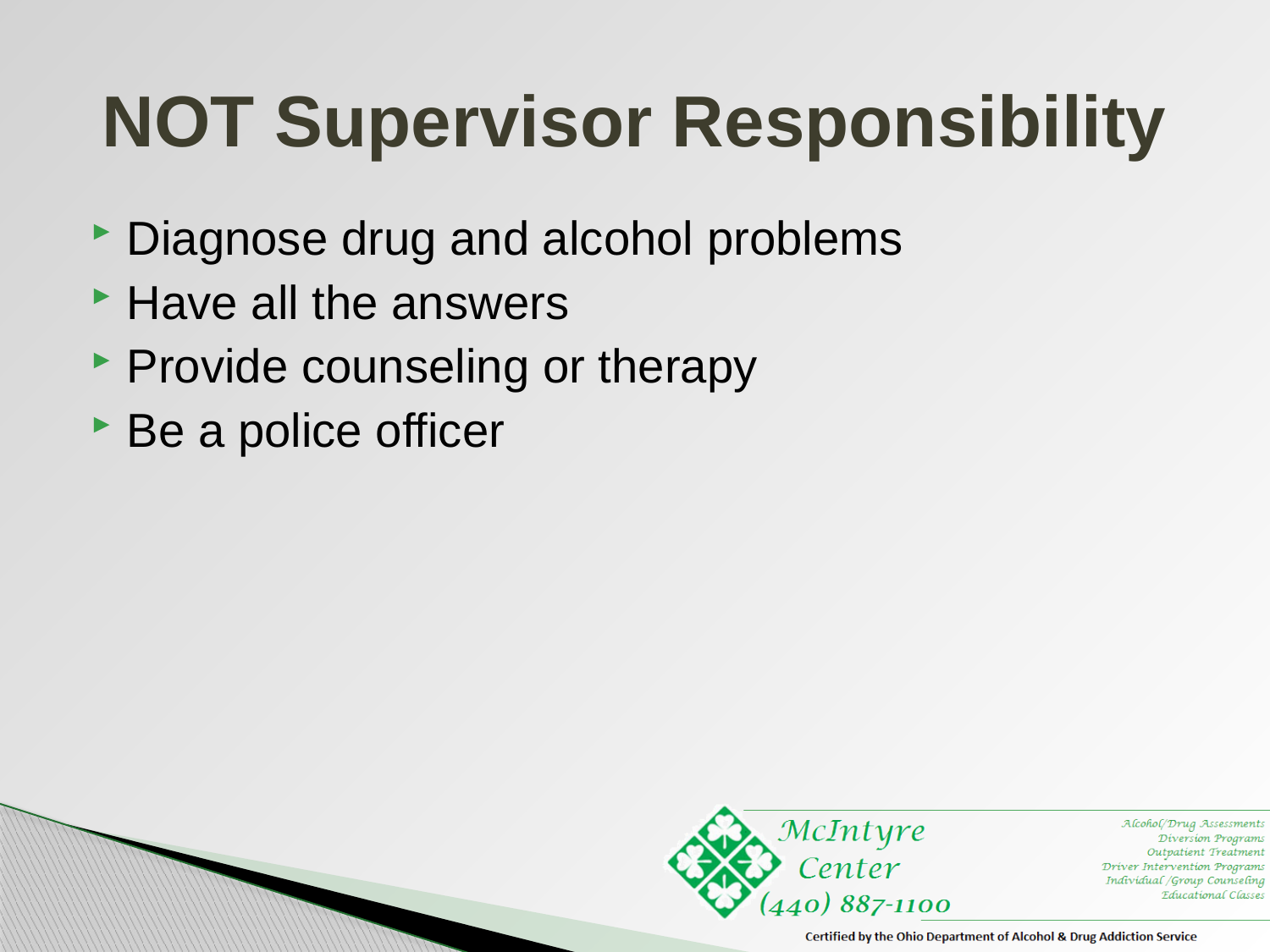

# NOT Supervisor Responsibility
Diagnose drug and alcohol problems
Have all the answers
Provide counseling or therapy
Be a police officer